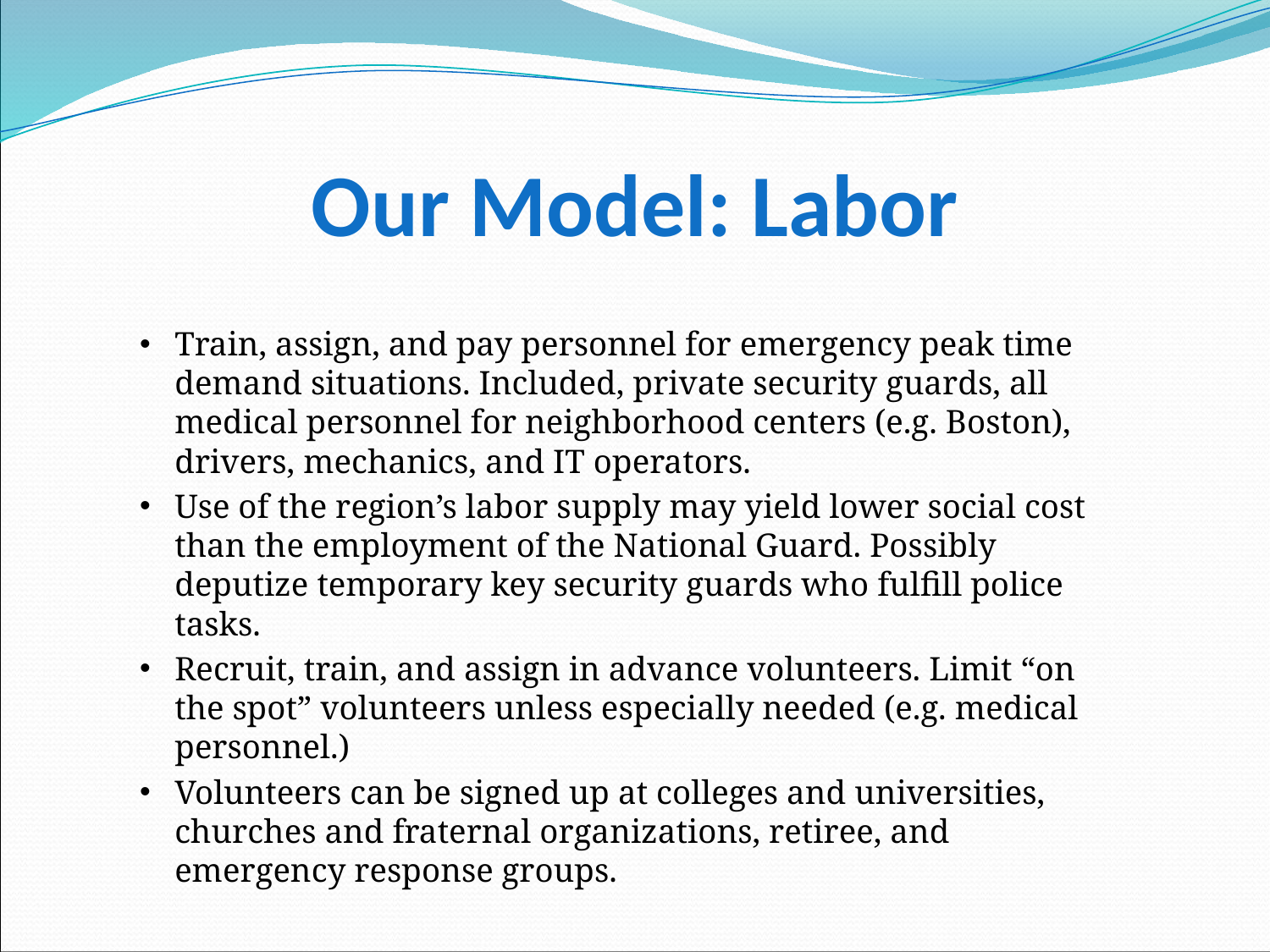

# Our Model: Labor
Train, assign, and pay personnel for emergency peak time demand situations. Included, private security guards, all medical personnel for neighborhood centers (e.g. Boston), drivers, mechanics, and IT operators.
Use of the region’s labor supply may yield lower social cost than the employment of the National Guard. Possibly deputize temporary key security guards who fulfill police tasks.
Recruit, train, and assign in advance volunteers. Limit “on the spot” volunteers unless especially needed (e.g. medical personnel.)
Volunteers can be signed up at colleges and universities, churches and fraternal organizations, retiree, and emergency response groups.